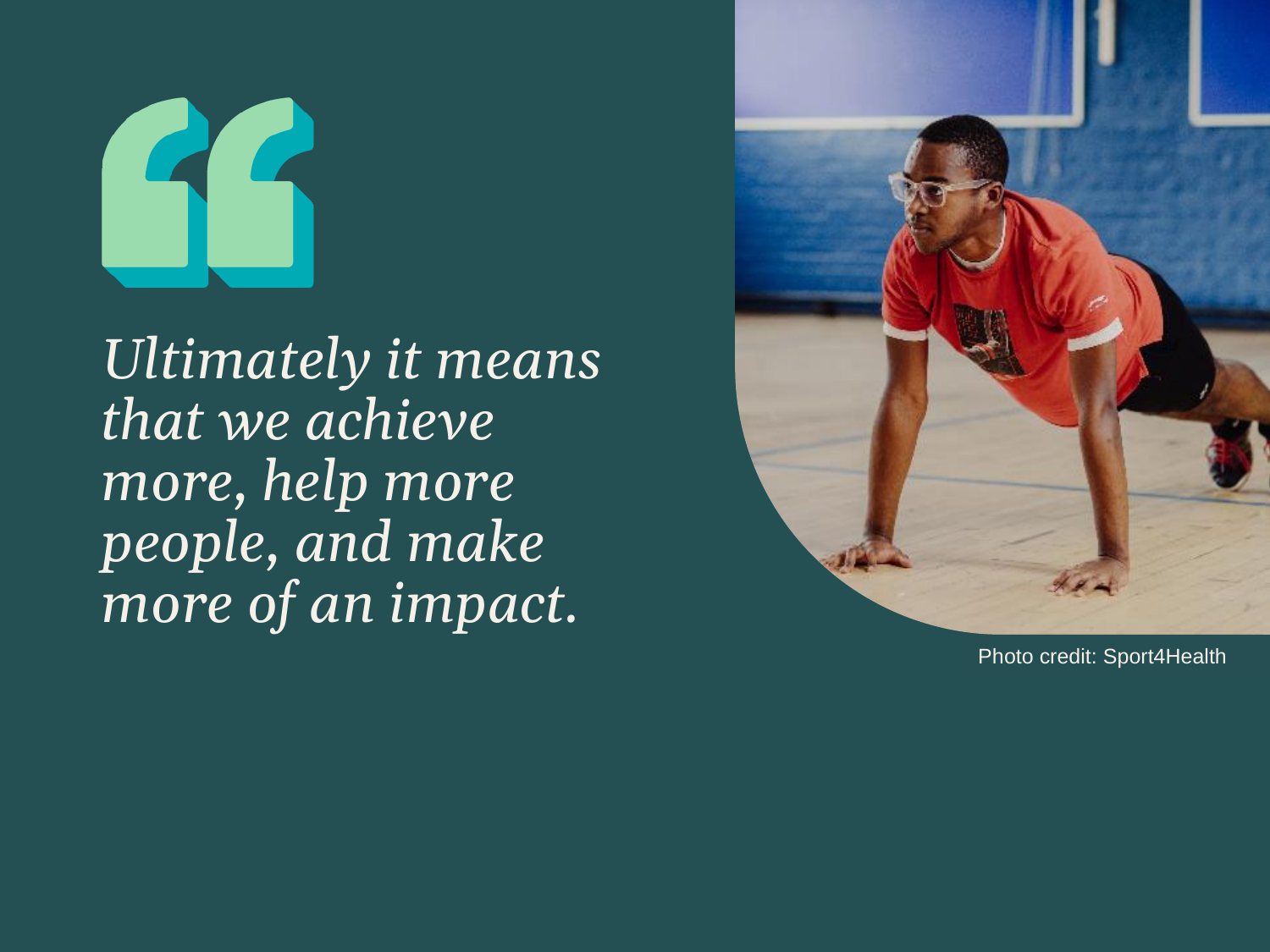

Ultimately it means that we achieve more, help more people, and make more of an impact.
Photo credit: Sport4Health